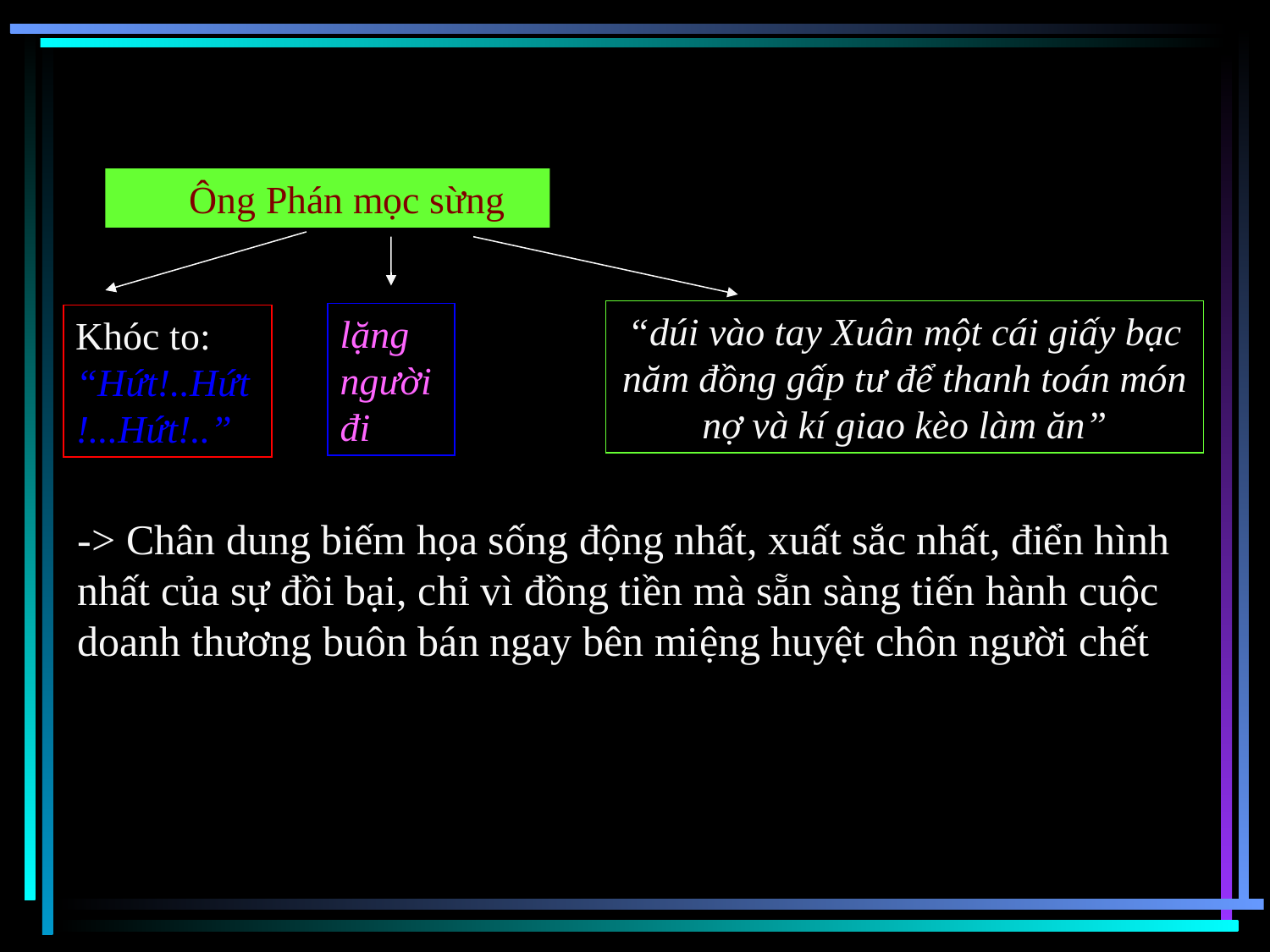

Ông Phán mọc sừng

“dúi vào tay Xuân một cái giấy bạc năm đồng gấp tư để thanh toán món nợ và kí giao kèo làm ăn”
lặng người đi
Khóc to: “Hứt!..Hứt!...Hứt!..”
-> Chân dung biếm họa sống động nhất, xuất sắc nhất, điển hình nhất của sự đồi bại, chỉ vì đồng tiền mà sẵn sàng tiến hành cuộc doanh thương buôn bán ngay bên miệng huyệt chôn người chết